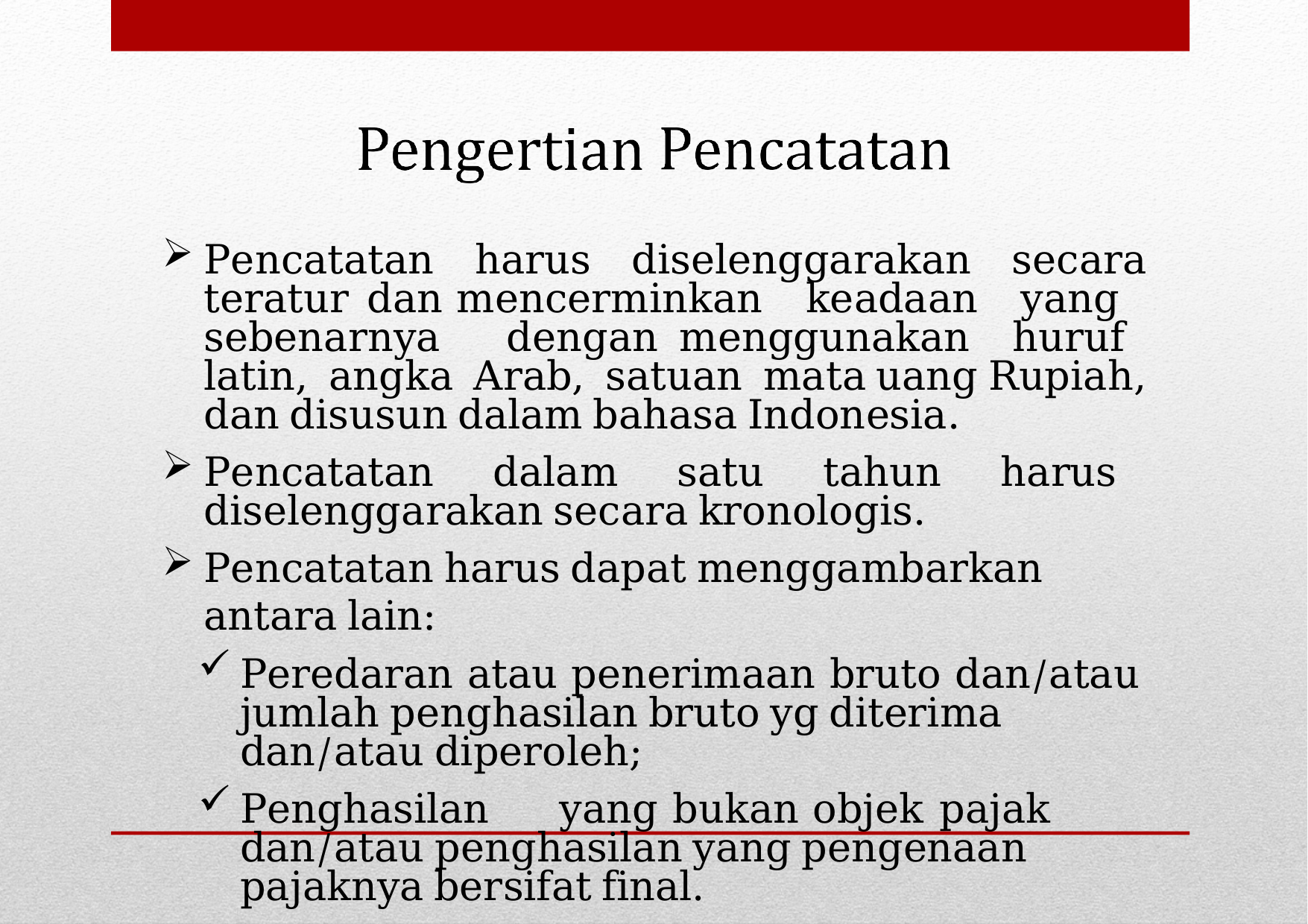

Pencatatan harus diselenggarakan secara teratur dan mencerminkan   keadaan   yang   sebenarnya   dengan menggunakan  huruf  latin,  angka  Arab,  satuan  mata uang Rupiah, dan disusun dalam bahasa Indonesia.
Pencatatan  dalam  satu  tahun  harus  diselenggarakan secara kronologis.
Pencatatan harus dapat menggambarkan antara lain:
Peredaran atau penerimaan bruto dan/atau jumlah penghasilan bruto yg diterima dan/atau diperoleh;
Penghasilan	yang	bukan	objek	pajak	dan/atau penghasilan yang pengenaan pajaknya bersifat final.